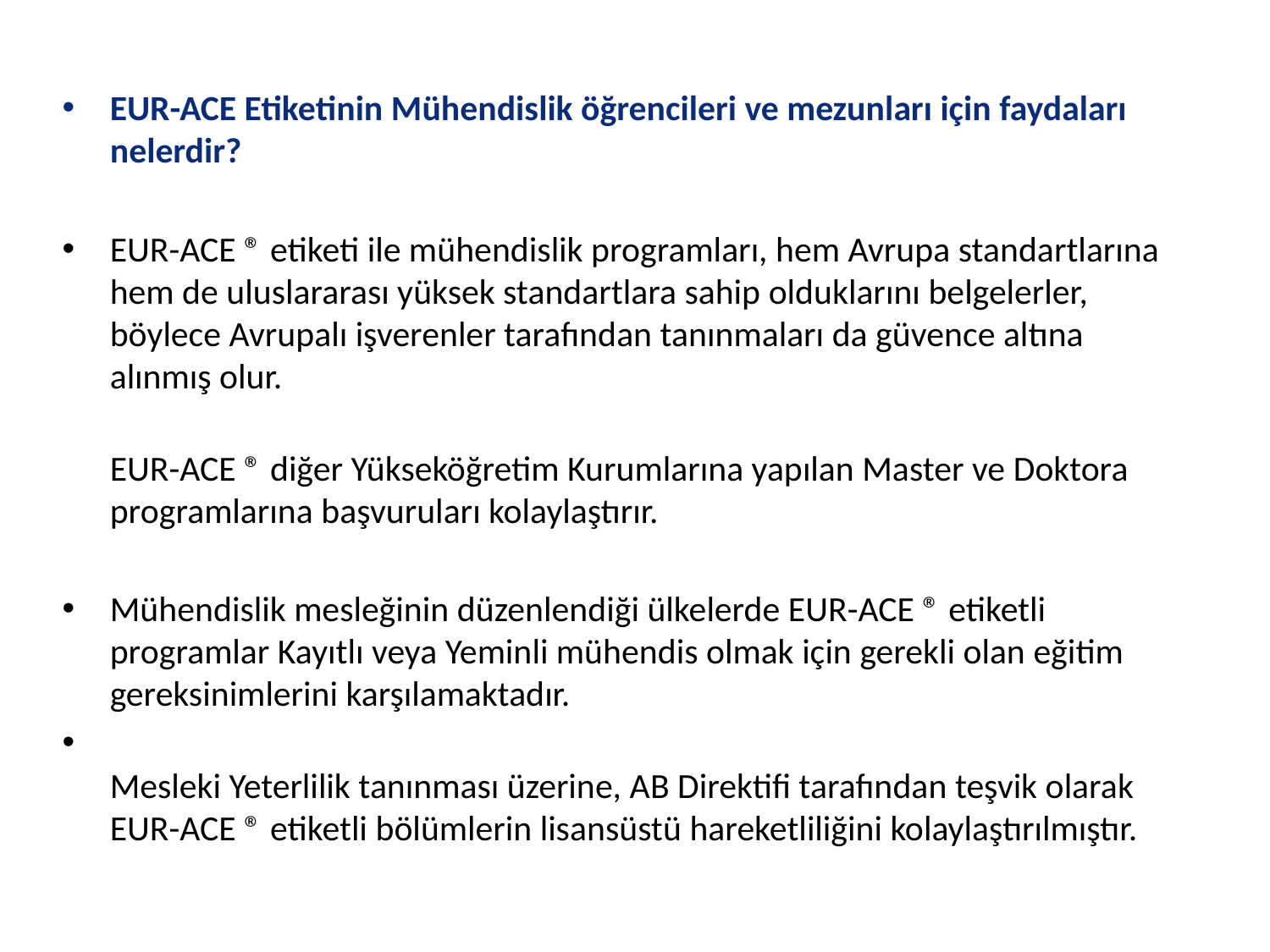

EUR-ACE Etiketinin Mühendislik öğrencileri ve mezunları için faydaları nelerdir?

EUR-ACE ® etiketi ile mühendislik programları, hem Avrupa standartlarına hem de uluslararası yüksek standartlara sahip olduklarını belgelerler, böylece Avrupalı işverenler tarafından tanınmaları da güvence altına alınmış olur.
 
EUR-ACE ® diğer Yükseköğretim Kurumlarına yapılan Master ve Doktora programlarına başvuruları kolaylaştırır.

Mühendislik mesleğinin düzenlendiği ülkelerde EUR-ACE ® etiketli programlar Kayıtlı veya Yeminli mühendis olmak için gerekli olan eğitim gereksinimlerini karşılamaktadır.
Mesleki Yeterlilik tanınması üzerine, AB Direktifi tarafından teşvik olarak EUR-ACE ® etiketli bölümlerin lisansüstü hareketliliğini kolaylaştırılmıştır.